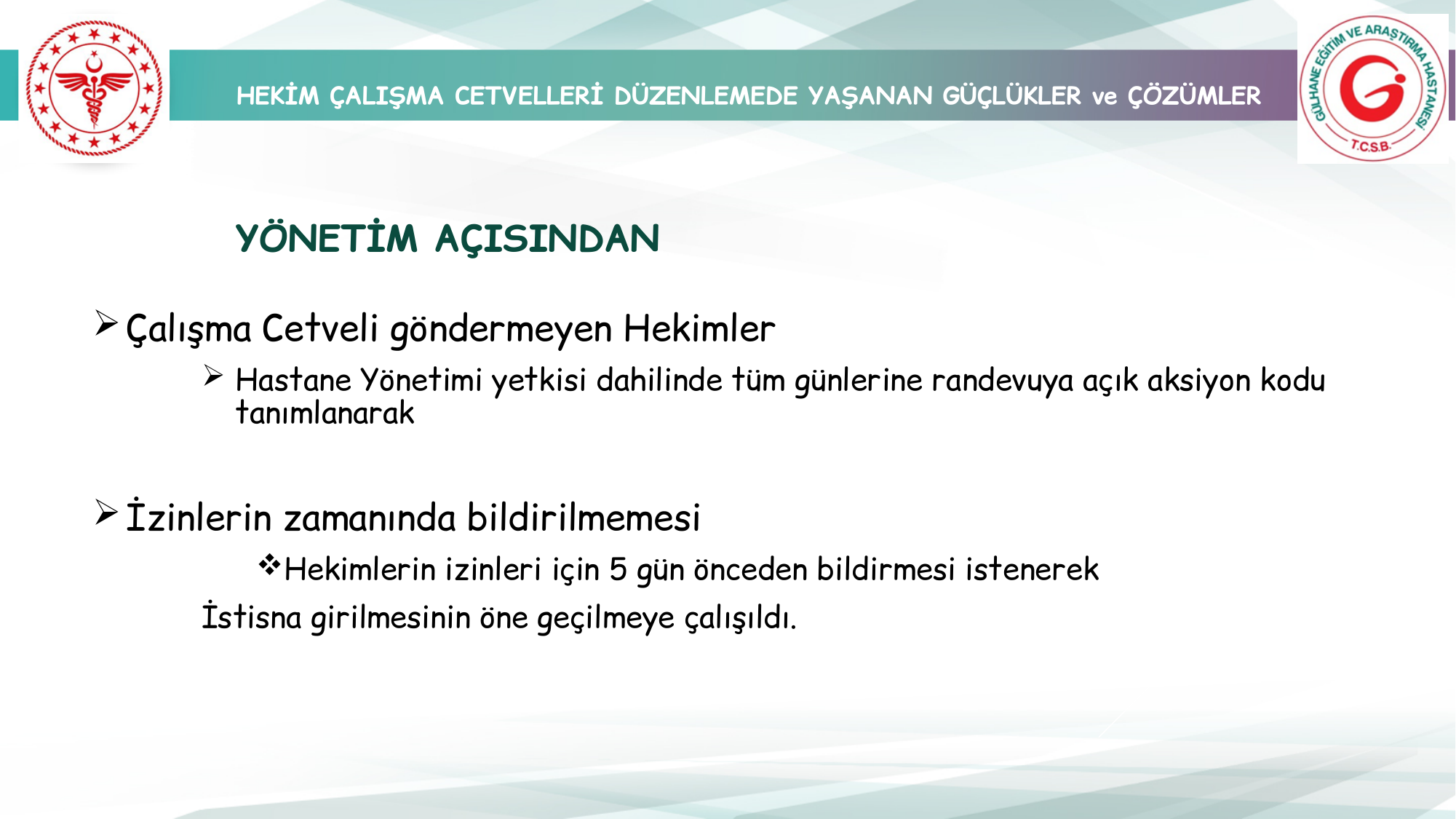

HEKİM ÇALIŞMA CETVELLERİ DÜZENLEMEDE YAŞANAN GÜÇLÜKLER ve ÇÖZÜMLER

YÖNETİM AÇISINDAN

Çalışma Cetveli göndermeyen Hekimler
Hastane Yönetimi yetkisi dahilinde tüm günlerine randevuya açık aksiyon kodu tanımlanarak

İzinlerin zamanında bildirilmemesi
Hekimlerin izinleri için 5 gün önceden bildirmesi istenerek
İstisna girilmesinin öne geçilmeye çalışıldı.